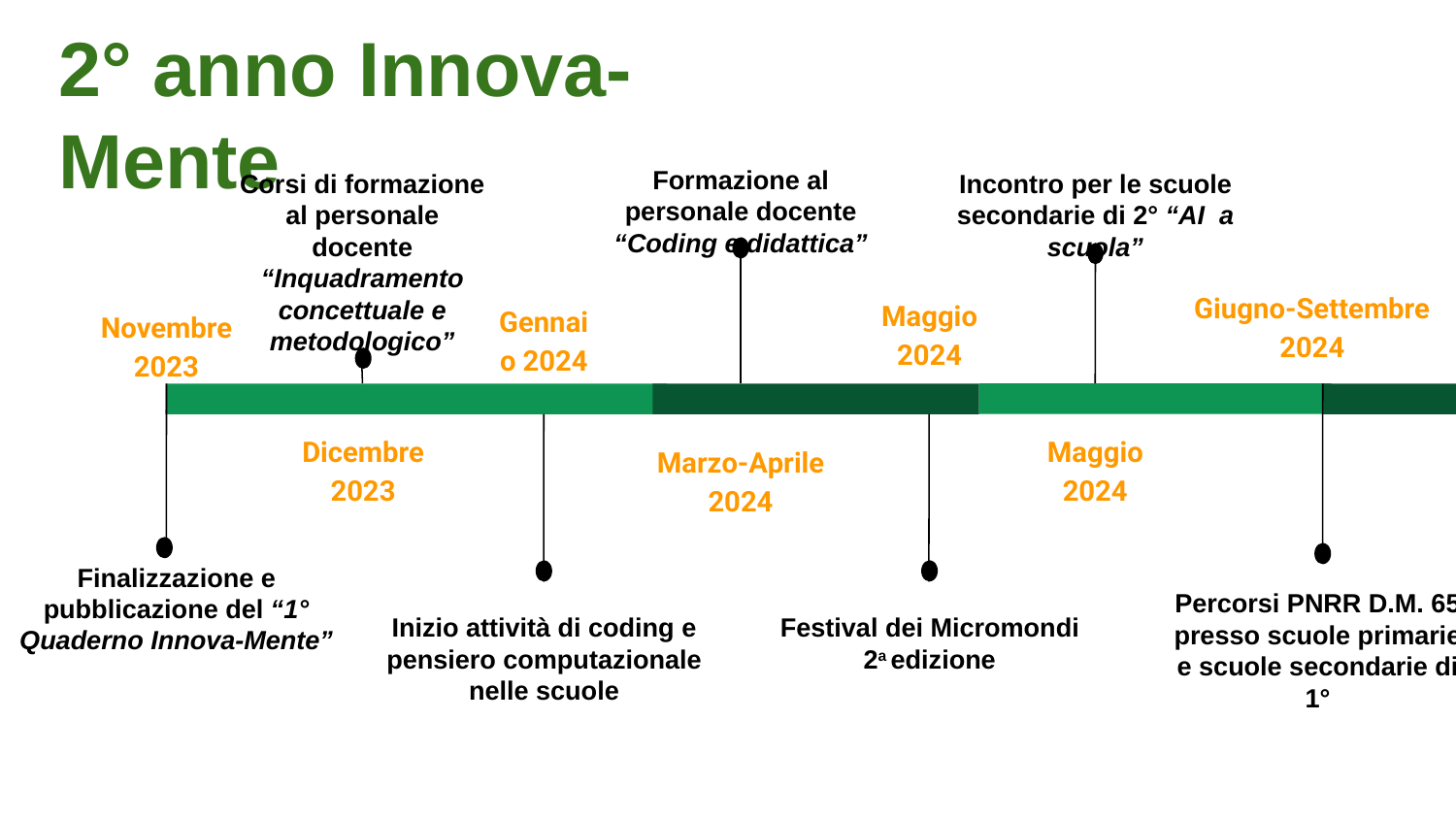

2° anno Innova-Mente
Formazione al personale docente “Coding e didattica”

Corsi di formazione al personale docente “Inquadramento concettuale e metodologico”
Incontro per le scuole secondarie di 2° “AI  a scuola”

Giugno-Settembre 2024
Percorsi PNRR D.M. 65 presso scuole primarie e scuole secondarie di 1°
Maggio 2024

Festival dei Micromondi 2a edizione
Gennaio 2024
Novembre 2023

Finalizzazione e pubblicazione del “1° Quaderno Innova-Mente”

Dicembre 2023
Maggio 2024

Marzo-Aprile 2024

Inizio attività di coding e pensiero computazionale nelle scuole